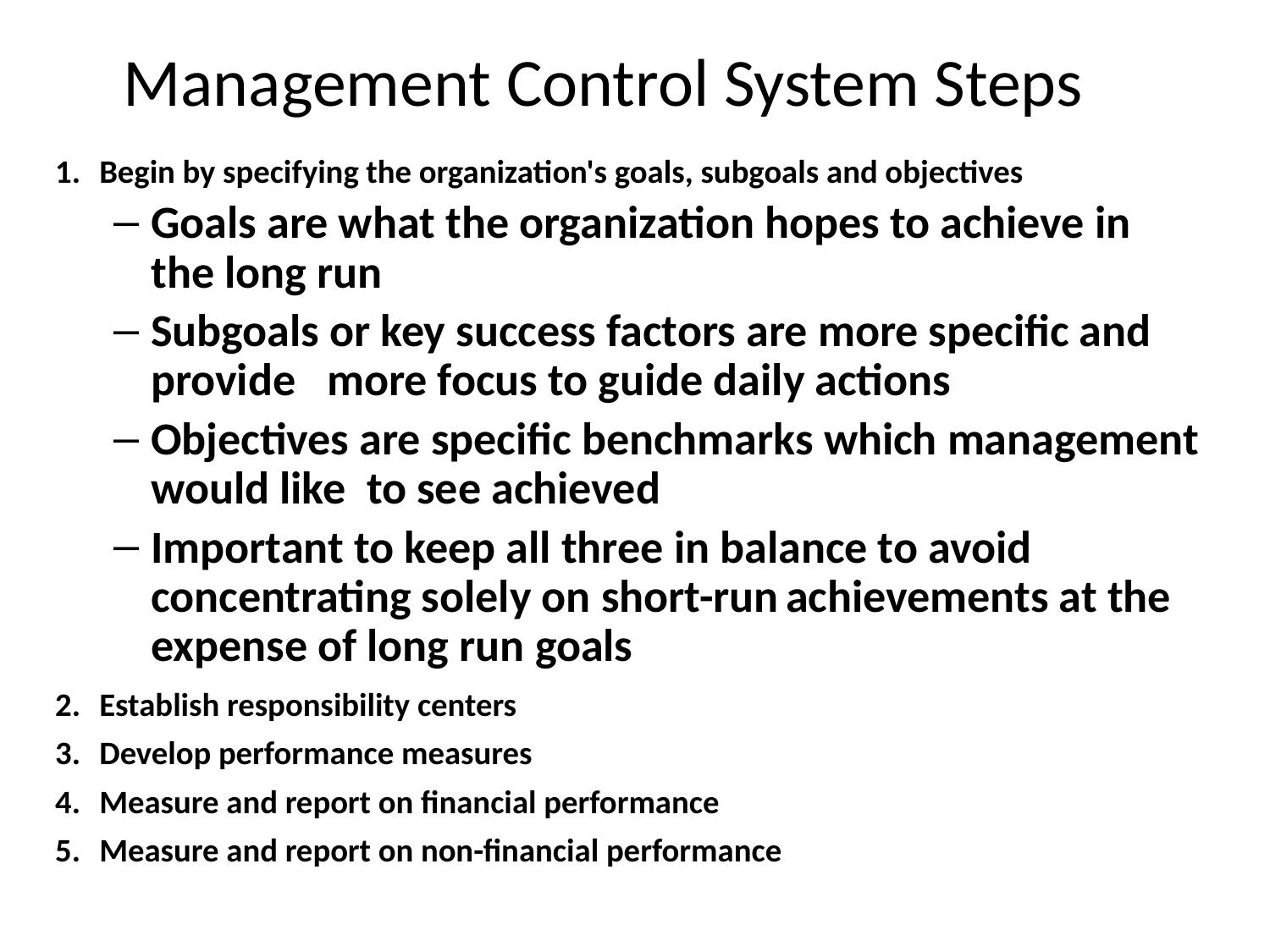

# Management Control System Steps
1.	Begin by specifying the organization's goals, subgoals and objectives
Goals are what the organization hopes to achieve in the long run
Subgoals or key success factors are more specific and provide   more focus to guide daily actions
Objectives are specific benchmarks which management would like  to see achieved
Important to keep all three in balance to avoid concentrating solely on short-run achievements at the expense of long run goals
2.	Establish responsibility centers
3.	Develop performance measures
4.	Measure and report on financial performance
5.	Measure and report on non-financial performance